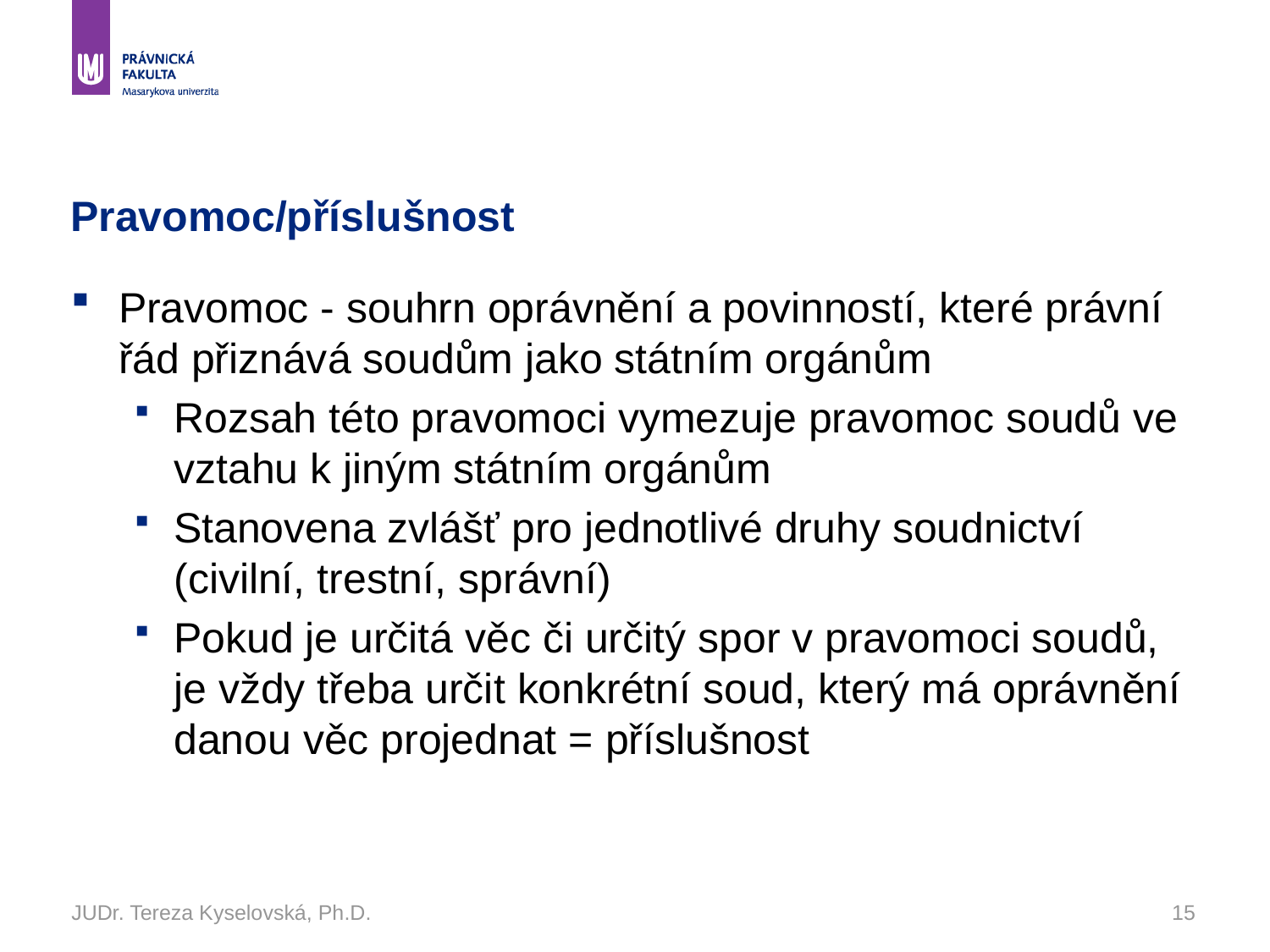

# Pravomoc/příslušnost
Pravomoc - souhrn oprávnění a povinností, které právní řád přiznává soudům jako státním orgánům
Rozsah této pravomoci vymezuje pravomoc soudů ve vztahu k jiným státním orgánům
Stanovena zvlášť pro jednotlivé druhy soudnictví (civilní, trestní, správní)
Pokud je určitá věc či určitý spor v pravomoci soudů, je vždy třeba určit konkrétní soud, který má oprávnění danou věc projednat = příslušnost

JUDr. Tereza Kyselovská, Ph.D.
15